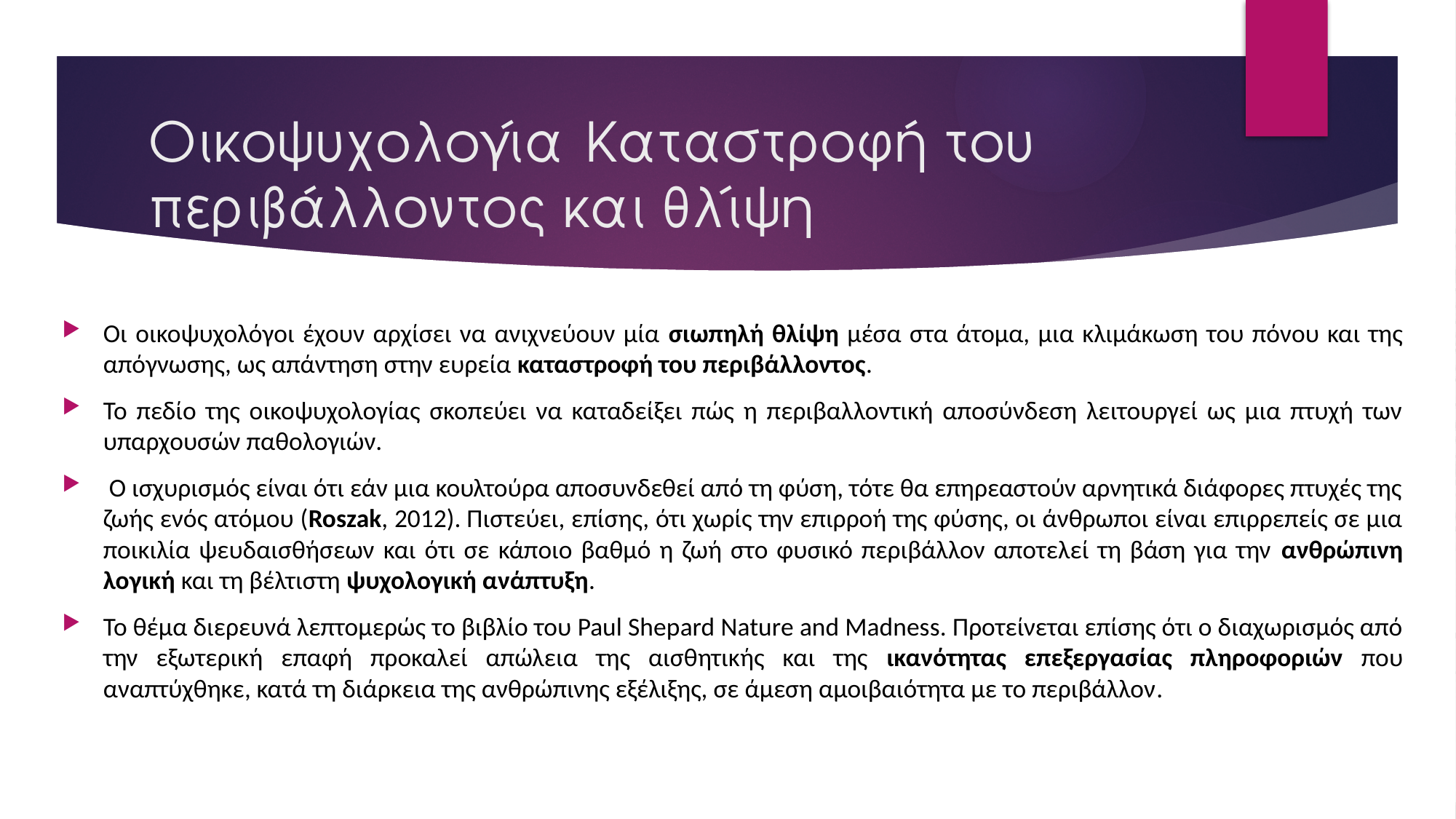

# Οικοψυχολογία	Καταστροφή του περιβάλλοντος και θλίψη
Οι οικοψυχολόγοι έχουν αρχίσει να ανιχνεύουν μία σιωπηλή θλίψη μέσα στα άτομα, μια κλιμάκωση του πόνου και της απόγνωσης, ως απάντηση στην ευρεία καταστροφή του περιβάλλοντος.
Το πεδίο της οικοψυχολογίας σκοπεύει να καταδείξει πώς η περιβαλλοντική αποσύνδεση λειτουργεί ως μια πτυχή των υπαρχουσών παθολογιών.
 Ο ισχυρισμός είναι ότι εάν μια κουλτούρα αποσυνδεθεί από τη φύση, τότε θα επηρεαστούν αρνητικά διάφορες πτυχές της ζωής ενός ατόμου (Roszak, 2012). Πιστεύει, επίσης, ότι χωρίς την επιρροή της φύσης, οι άνθρωποι είναι επιρρεπείς σε μια ποικιλία ψευδαισθήσεων και ότι σε κάποιο βαθμό η ζωή στο φυσικό περιβάλλον αποτελεί τη βάση για την ανθρώπινη λογική και τη βέλτιστη ψυχολογική ανάπτυξη.
Το θέμα διερευνά λεπτομερώς το βιβλίο του Paul Shepard Nature and Madness. Προτείνεται επίσης ότι ο διαχωρισμός από την εξωτερική επαφή προκαλεί απώλεια της αισθητικής και της ικανότητας επεξεργασίας πληροφοριών που αναπτύχθηκε, κατά τη διάρκεια της ανθρώπινης εξέλιξης, σε άμεση αμοιβαιότητα με το περιβάλλον.